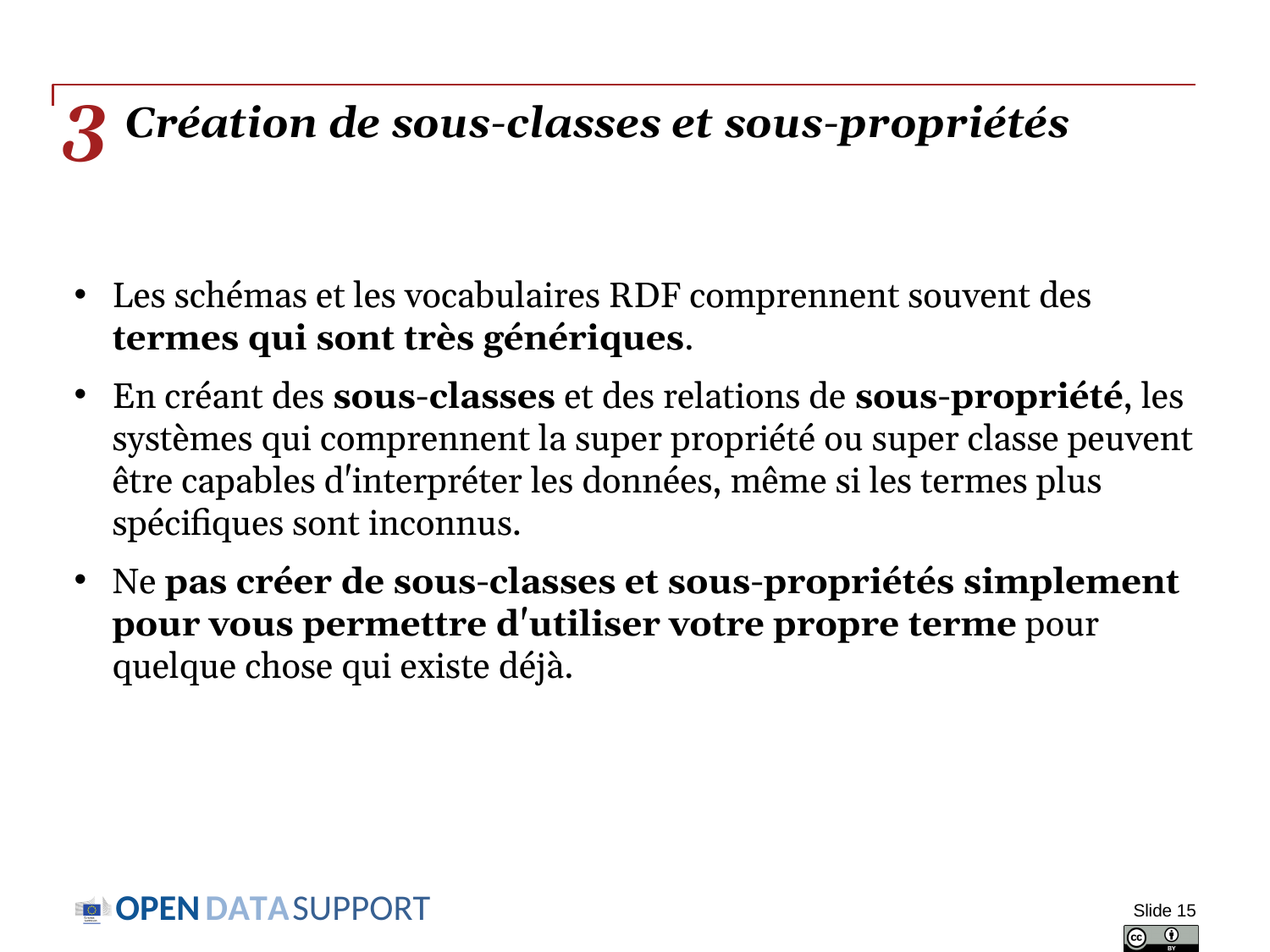

3
# Création de sous-classes et sous-propriétés
Les schémas et les vocabulaires RDF comprennent souvent des termes qui sont très génériques.
En créant des sous-classes et des relations de sous-propriété, les systèmes qui comprennent la super propriété ou super classe peuvent être capables d'interpréter les données, même si les termes plus spécifiques sont inconnus.
Ne pas créer de sous-classes et sous-propriétés simplement pour vous permettre d'utiliser votre propre terme pour quelque chose qui existe déjà.

Slide 15